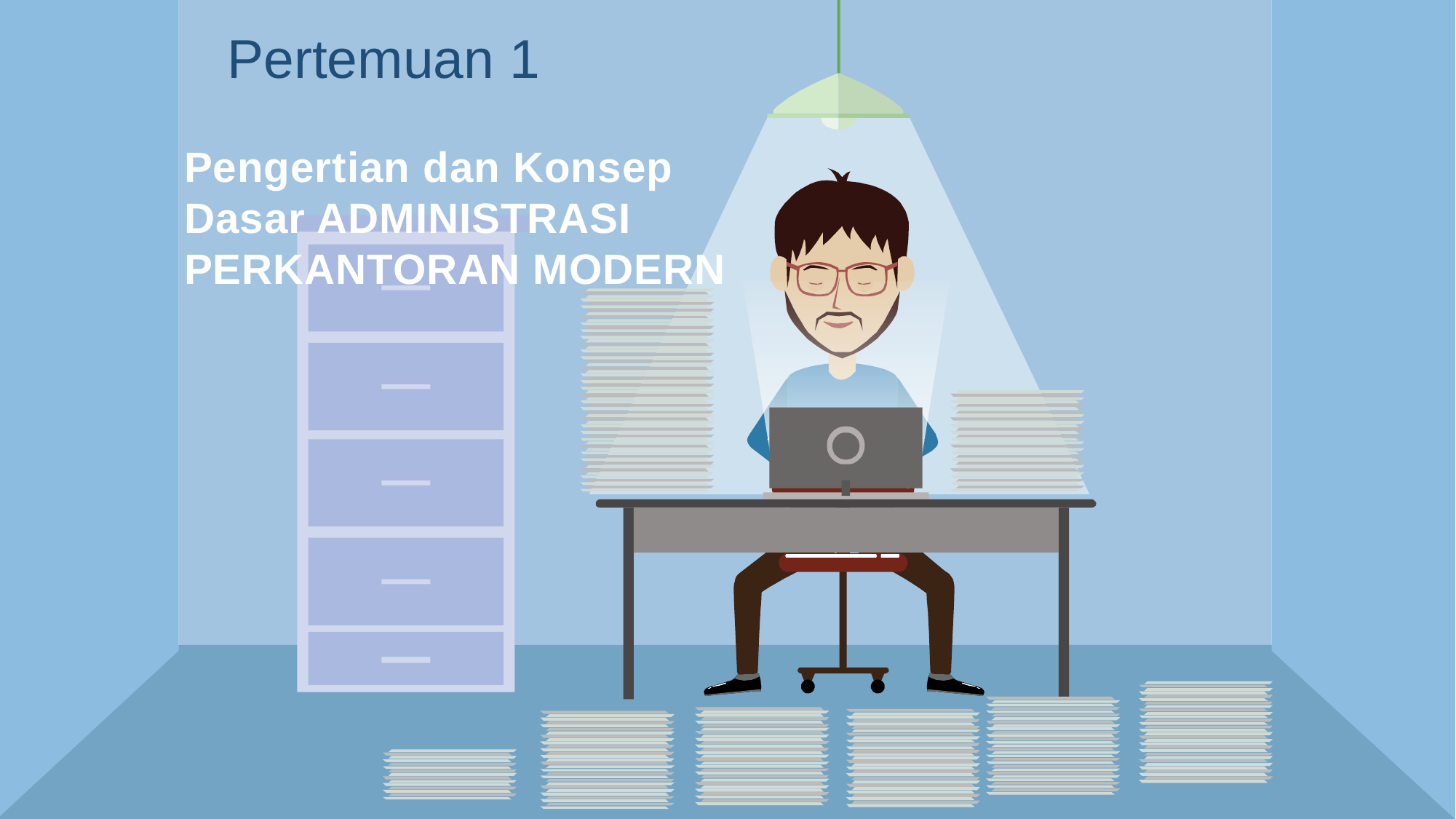

Pertemuan 1
Pengertian dan Konsep Dasar ADMINISTRASI PERKANTORAN MODERN